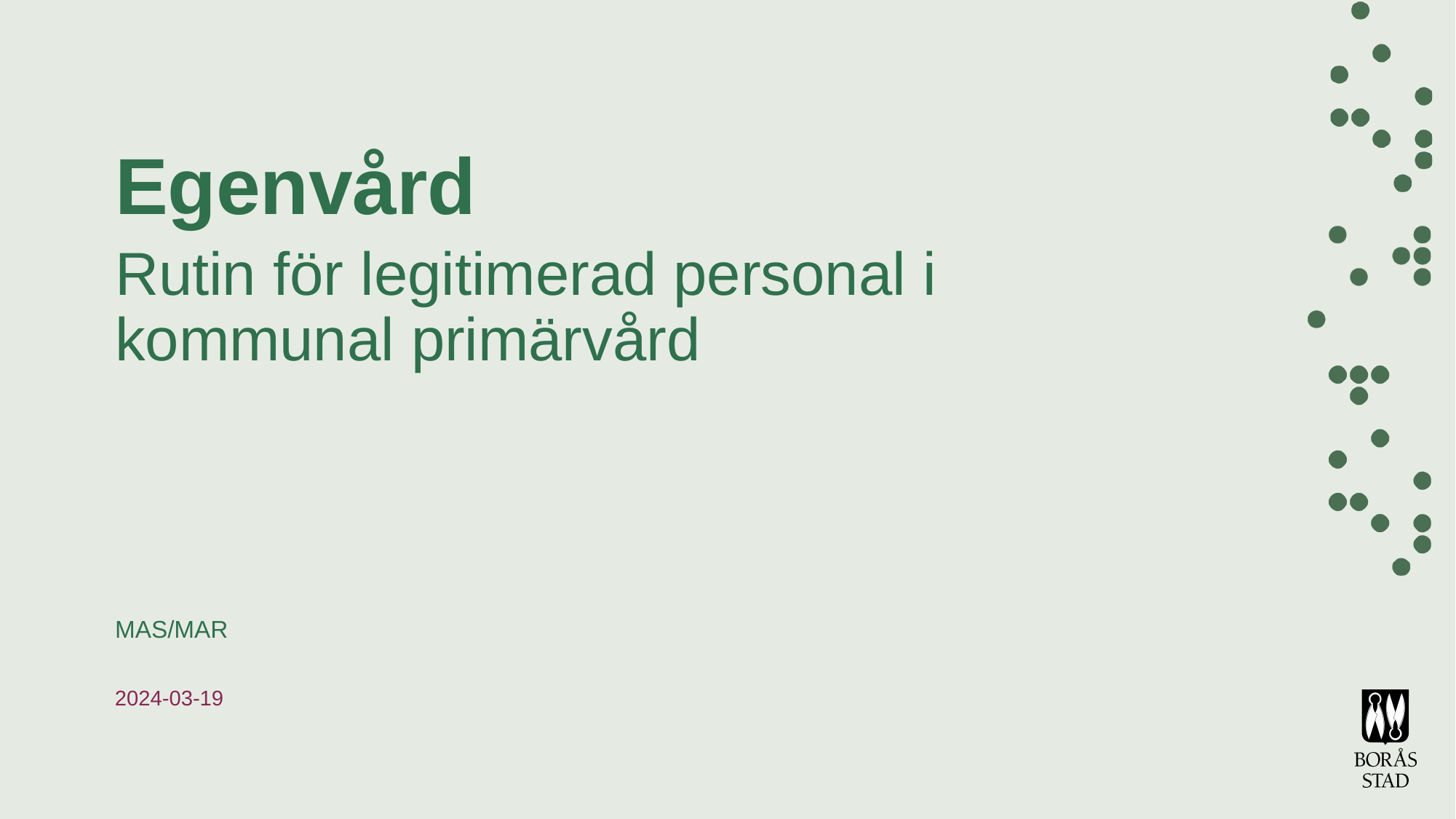

Egenvård
Rutin för legitimerad personal i kommunal primärvård
MAS/MAR
2024-03-19